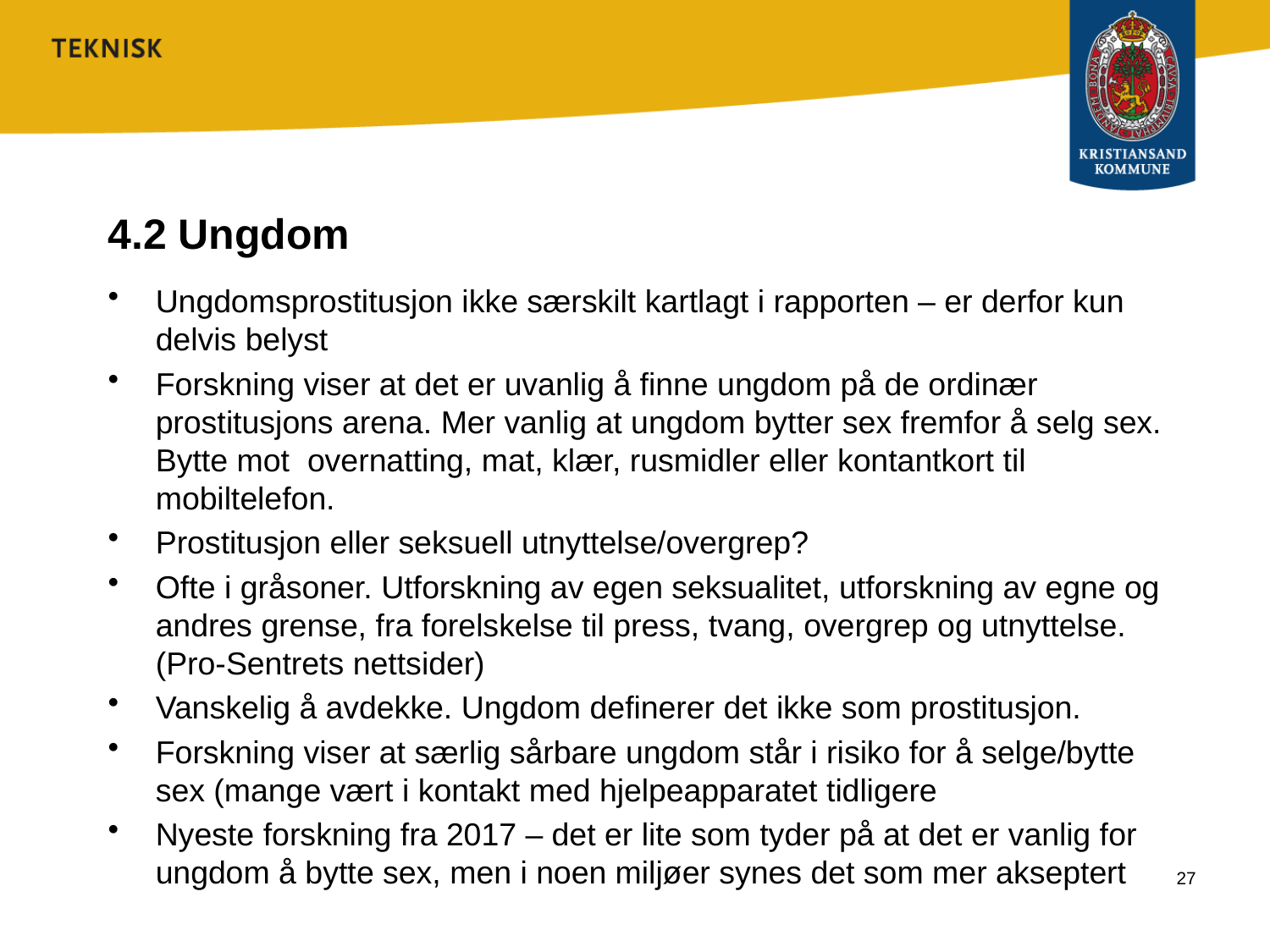

# 4.2 Ungdom
Ungdomsprostitusjon ikke særskilt kartlagt i rapporten – er derfor kun delvis belyst
Forskning viser at det er uvanlig å finne ungdom på de ordinær prostitusjons arena. Mer vanlig at ungdom bytter sex fremfor å selg sex. Bytte mot  overnatting, mat, klær, rusmidler eller kontantkort til mobiltelefon.
Prostitusjon eller seksuell utnyttelse/overgrep?
Ofte i gråsoner. Utforskning av egen seksualitet, utforskning av egne og andres grense, fra forelskelse til press, tvang, overgrep og utnyttelse. (Pro-Sentrets nettsider)
Vanskelig å avdekke. Ungdom definerer det ikke som prostitusjon.
Forskning viser at særlig sårbare ungdom står i risiko for å selge/bytte sex (mange vært i kontakt med hjelpeapparatet tidligere
Nyeste forskning fra 2017 – det er lite som tyder på at det er vanlig for ungdom å bytte sex, men i noen miljøer synes det som mer akseptert
27